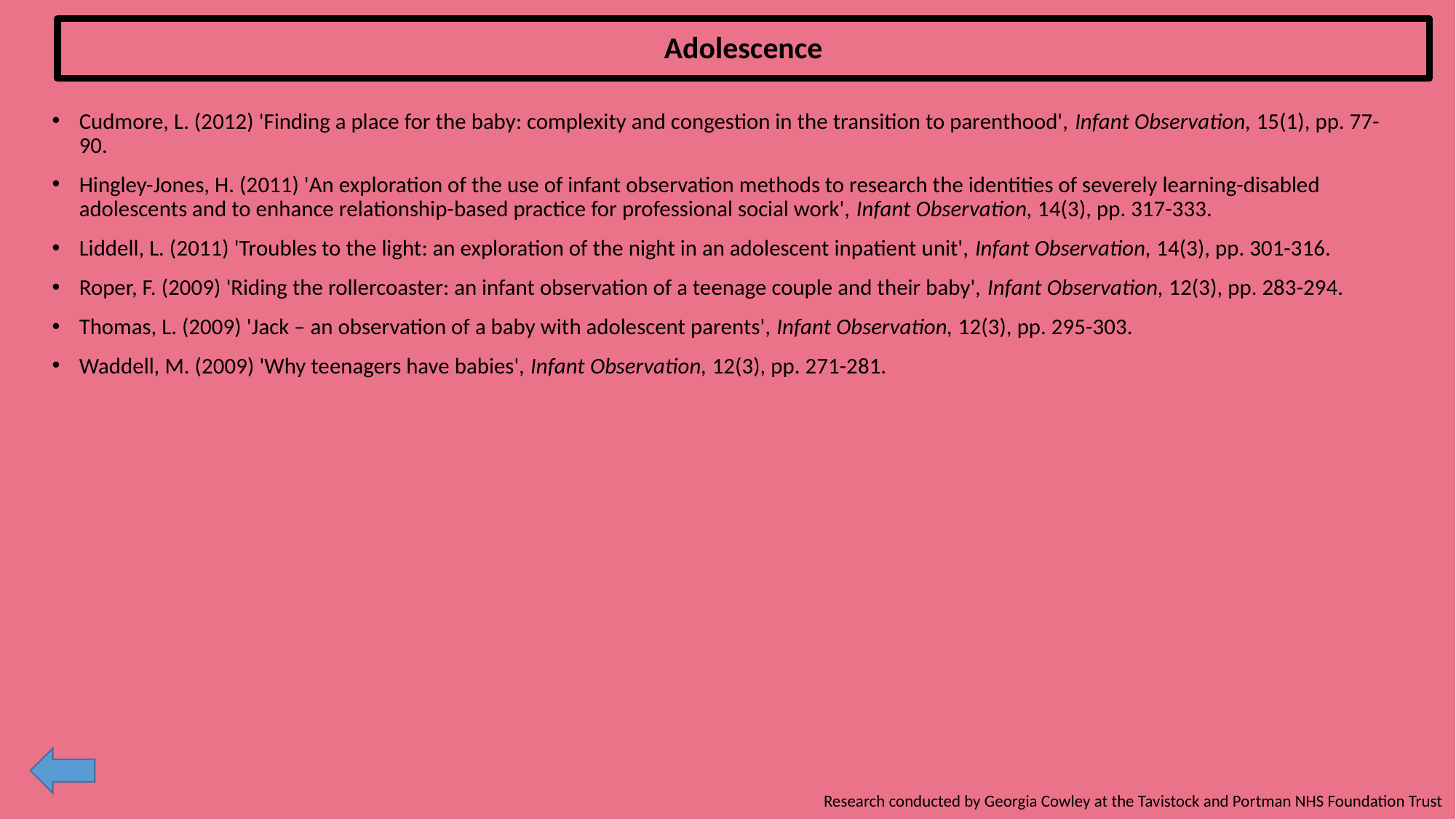

Adolescence
Cudmore, L. (2012) 'Finding a place for the baby: complexity and congestion in the transition to parenthood', Infant Observation, 15(1), pp. 77-90.
Hingley-Jones, H. (2011) 'An exploration of the use of infant observation methods to research the identities of severely learning-disabled adolescents and to enhance relationship-based practice for professional social work', Infant Observation, 14(3), pp. 317-333.
Liddell, L. (2011) 'Troubles to the light: an exploration of the night in an adolescent inpatient unit', Infant Observation, 14(3), pp. 301-316.
Roper, F. (2009) 'Riding the rollercoaster: an infant observation of a teenage couple and their baby', Infant Observation, 12(3), pp. 283-294.
Thomas, L. (2009) 'Jack – an observation of a baby with adolescent parents', Infant Observation, 12(3), pp. 295-303.
Waddell, M. (2009) 'Why teenagers have babies', Infant Observation, 12(3), pp. 271-281.

Research conducted by Georgia Cowley at the Tavistock and Portman NHS Foundation Trust